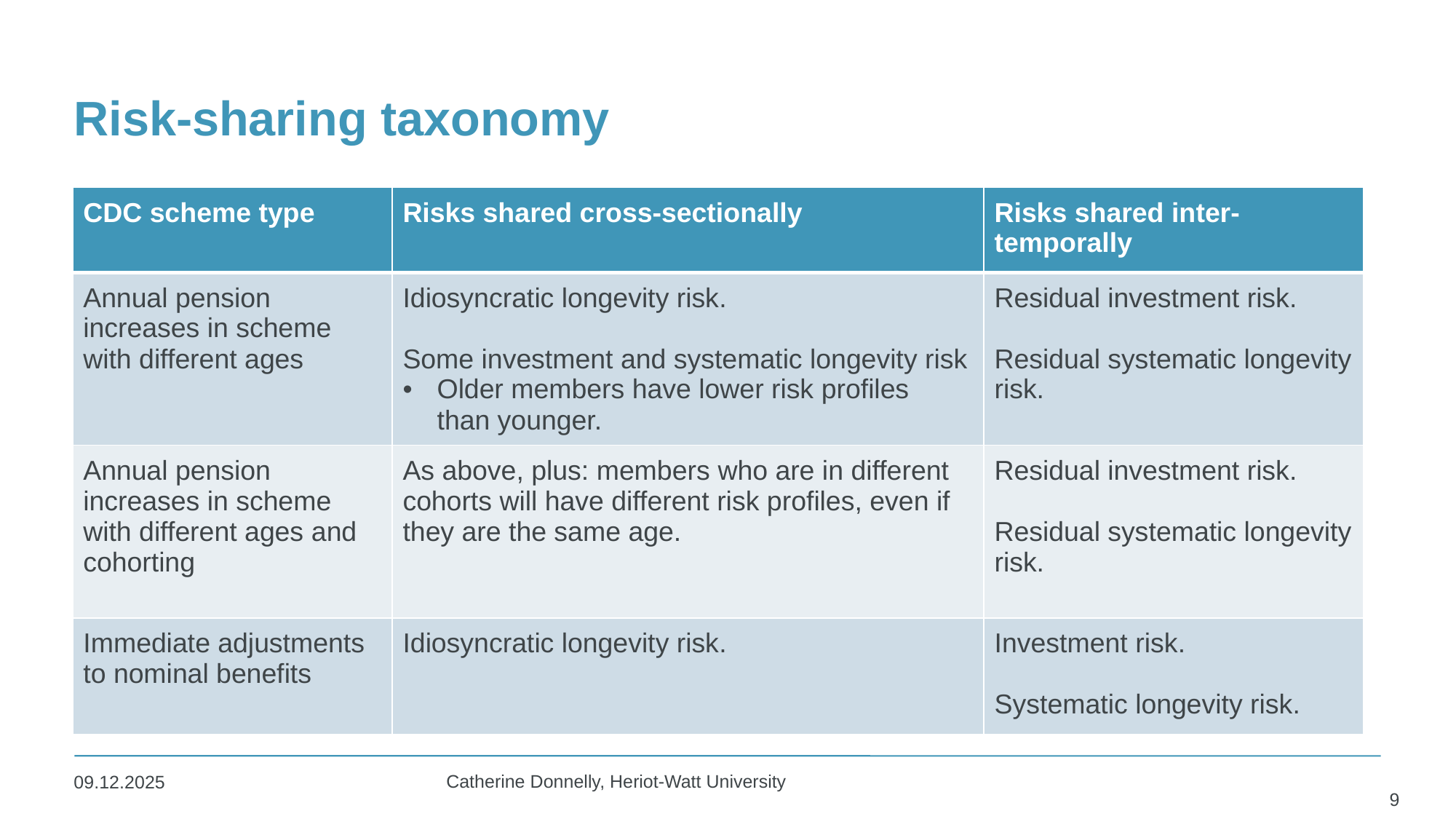

# Risk-sharing taxonomy
| CDC scheme type | Risks shared cross-sectionally | Risks shared inter-temporally |
| --- | --- | --- |
| Annual pension increases in scheme with different ages | Idiosyncratic longevity risk. Some investment and systematic longevity risk Older members have lower risk profiles than younger. | Residual investment risk. Residual systematic longevity risk. |
| Annual pension increases in scheme with different ages and cohorting | As above, plus: members who are in different cohorts will have different risk profiles, even if they are the same age. | Residual investment risk. Residual systematic longevity risk. |
| Immediate adjustments to nominal benefits | Idiosyncratic longevity risk. | Investment risk. Systematic longevity risk. |
Catherine Donnelly, Heriot-Watt University
09.12.2025
9